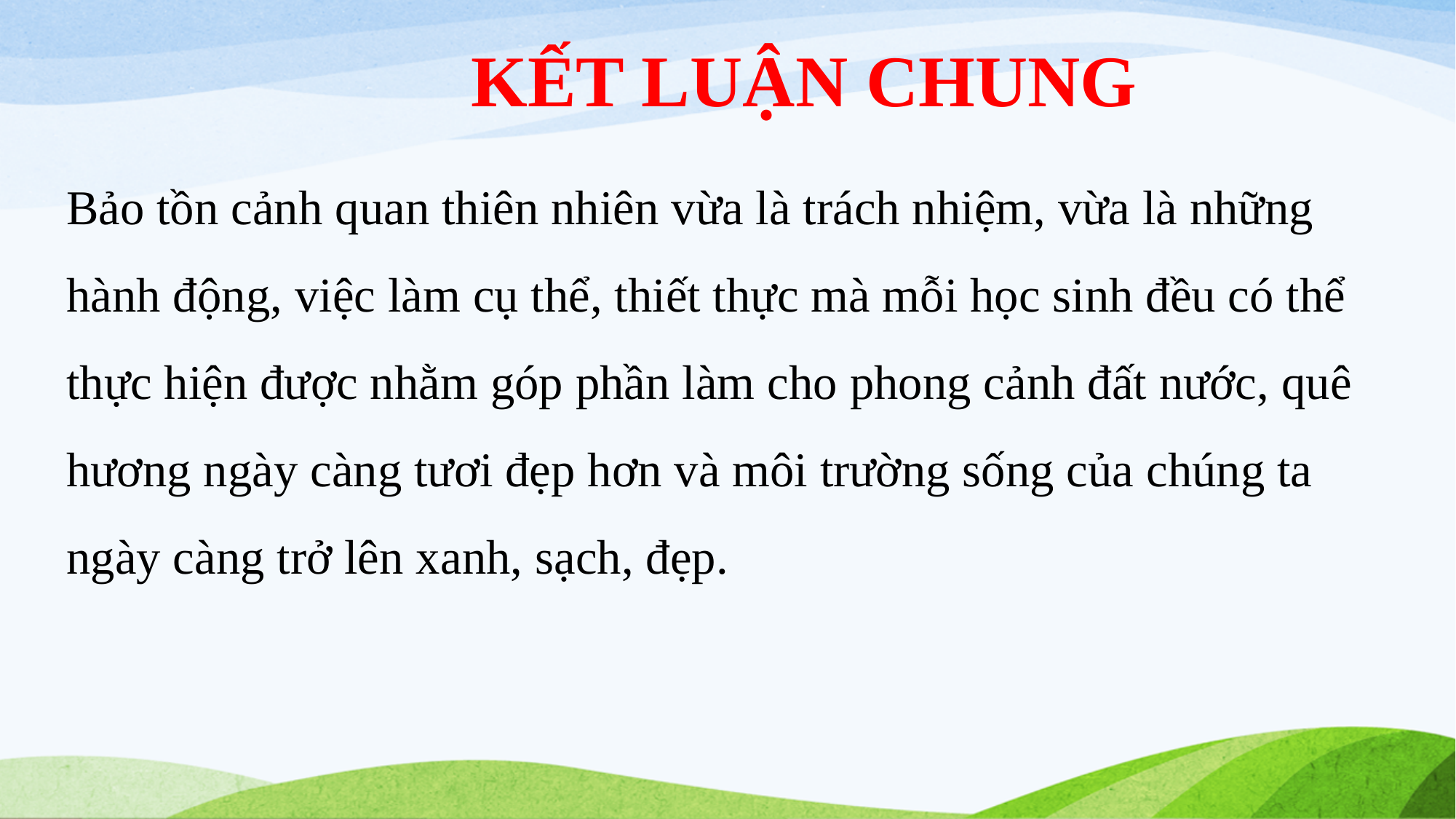

KẾT LUẬN CHUNG
Bảo tồn cảnh quan thiên nhiên vừa là trách nhiệm, vừa là những hành động, việc làm cụ thể, thiết thực mà mỗi học sinh đều có thể thực hiện được nhằm góp phần làm cho phong cảnh đất nước, quê hương ngày càng tươi đẹp hơn và môi trường sống của chúng ta ngày càng trở lên xanh, sạch, đẹp.